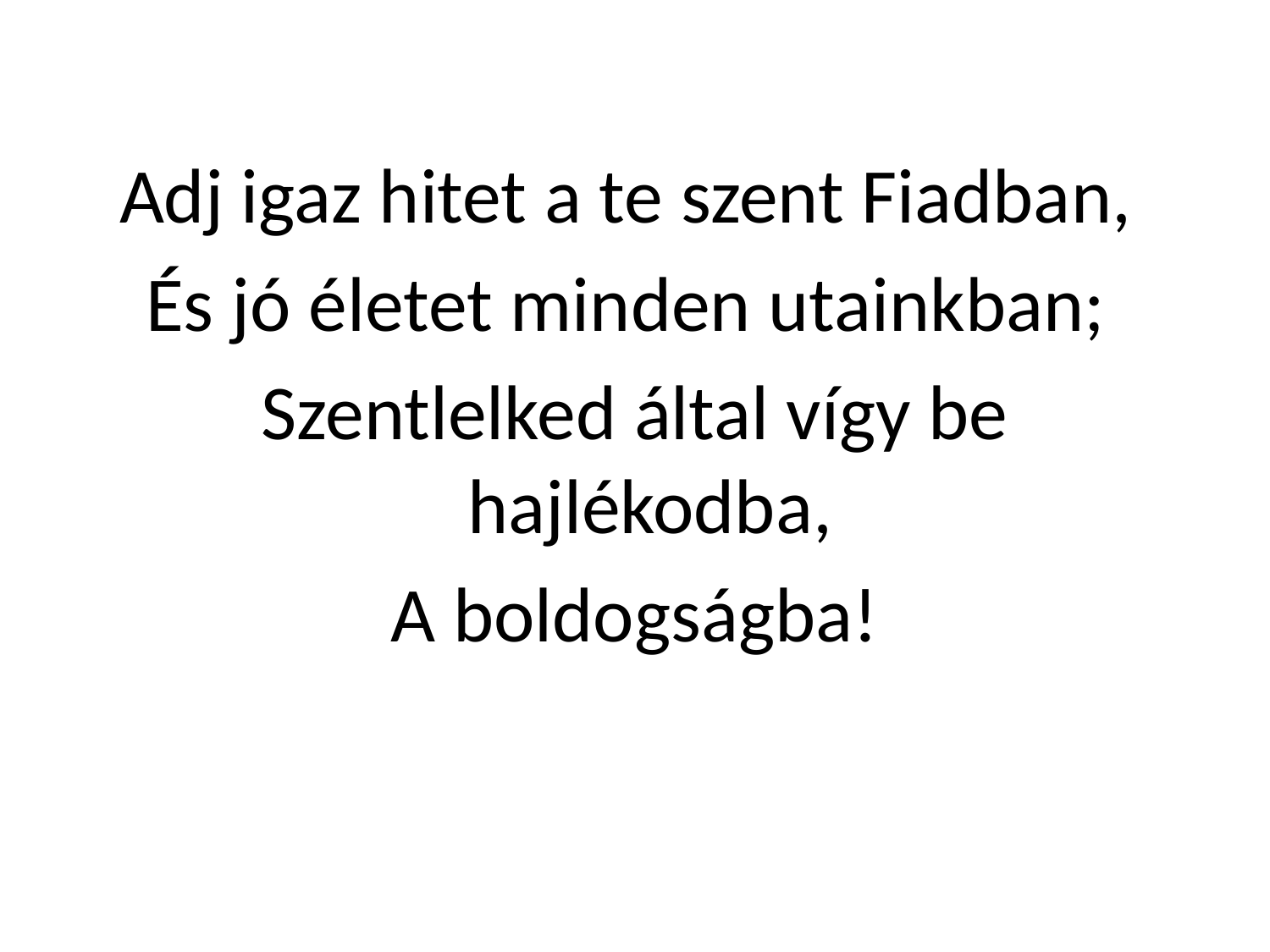

Adj igaz hitet a te szent Fiadban,
És jó életet minden utainkban;
Szentlelked által vígy be hajlékodba,
A boldogságba!